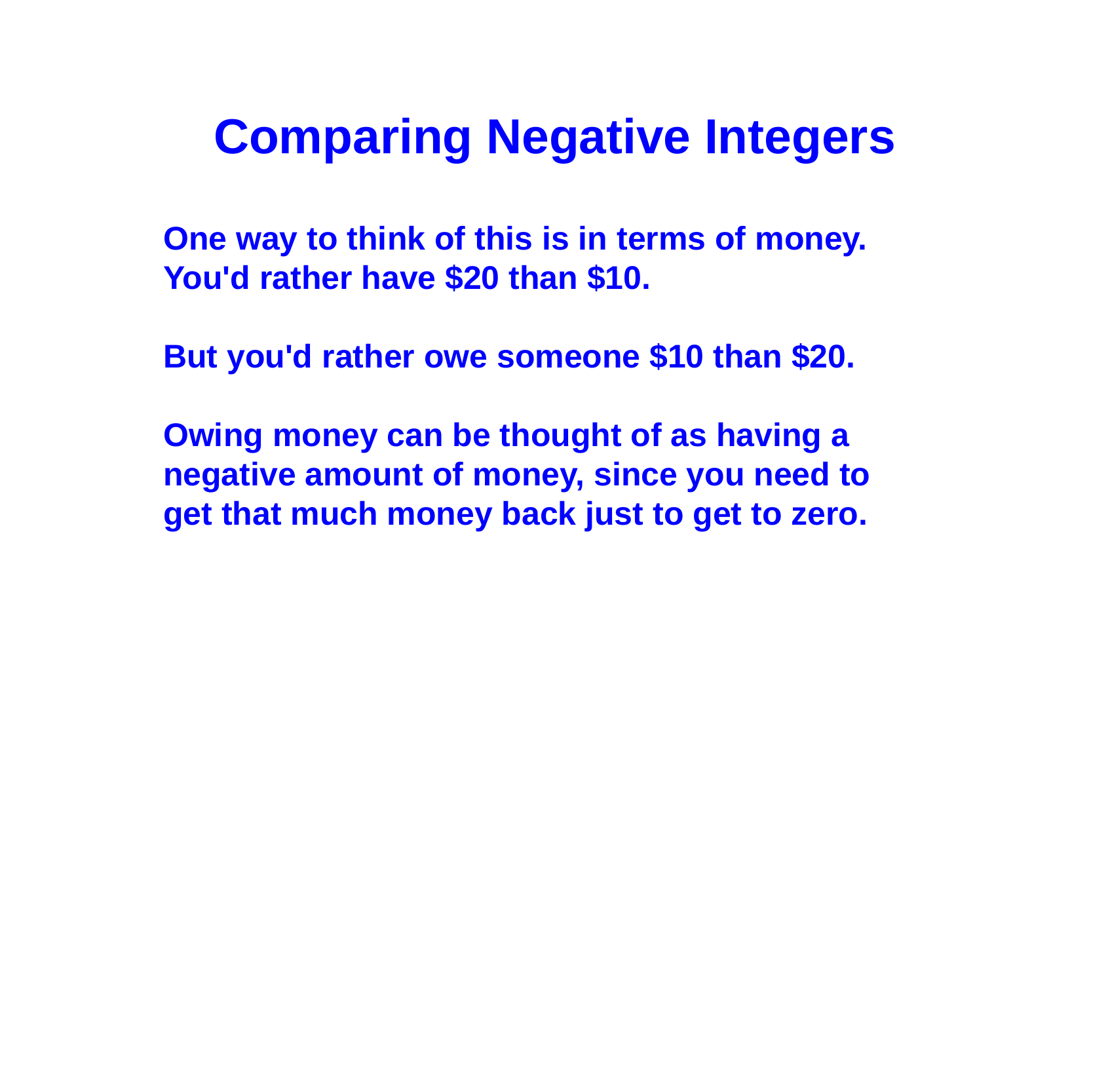

Comparing Negative Integers
One way to think of this is in terms of money. You'd rather have $20 than $10.

But you'd rather owe someone $10 than $20.

Owing money can be thought of as having a negative amount of money, since you need to get that much money back just to get to zero.